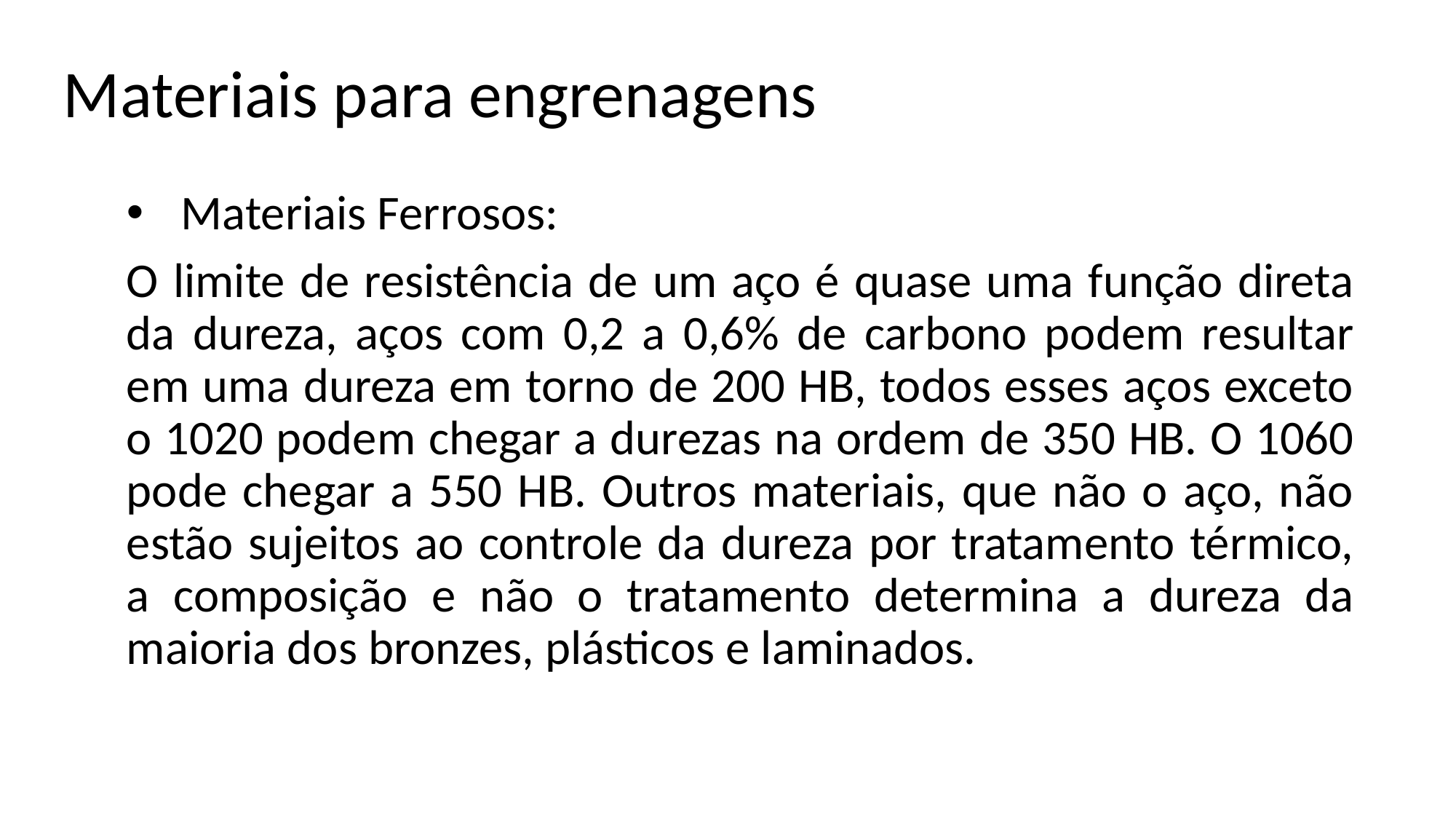

# Materiais para engrenagens
Materiais Ferrosos:
O limite de resistência de um aço é quase uma função direta da dureza, aços com 0,2 a 0,6% de carbono podem resultar em uma dureza em torno de 200 HB, todos esses aços exceto o 1020 podem chegar a durezas na ordem de 350 HB. O 1060 pode chegar a 550 HB. Outros materiais, que não o aço, não estão sujeitos ao controle da dureza por tratamento térmico, a composição e não o tratamento determina a dureza da maioria dos bronzes, plásticos e laminados.